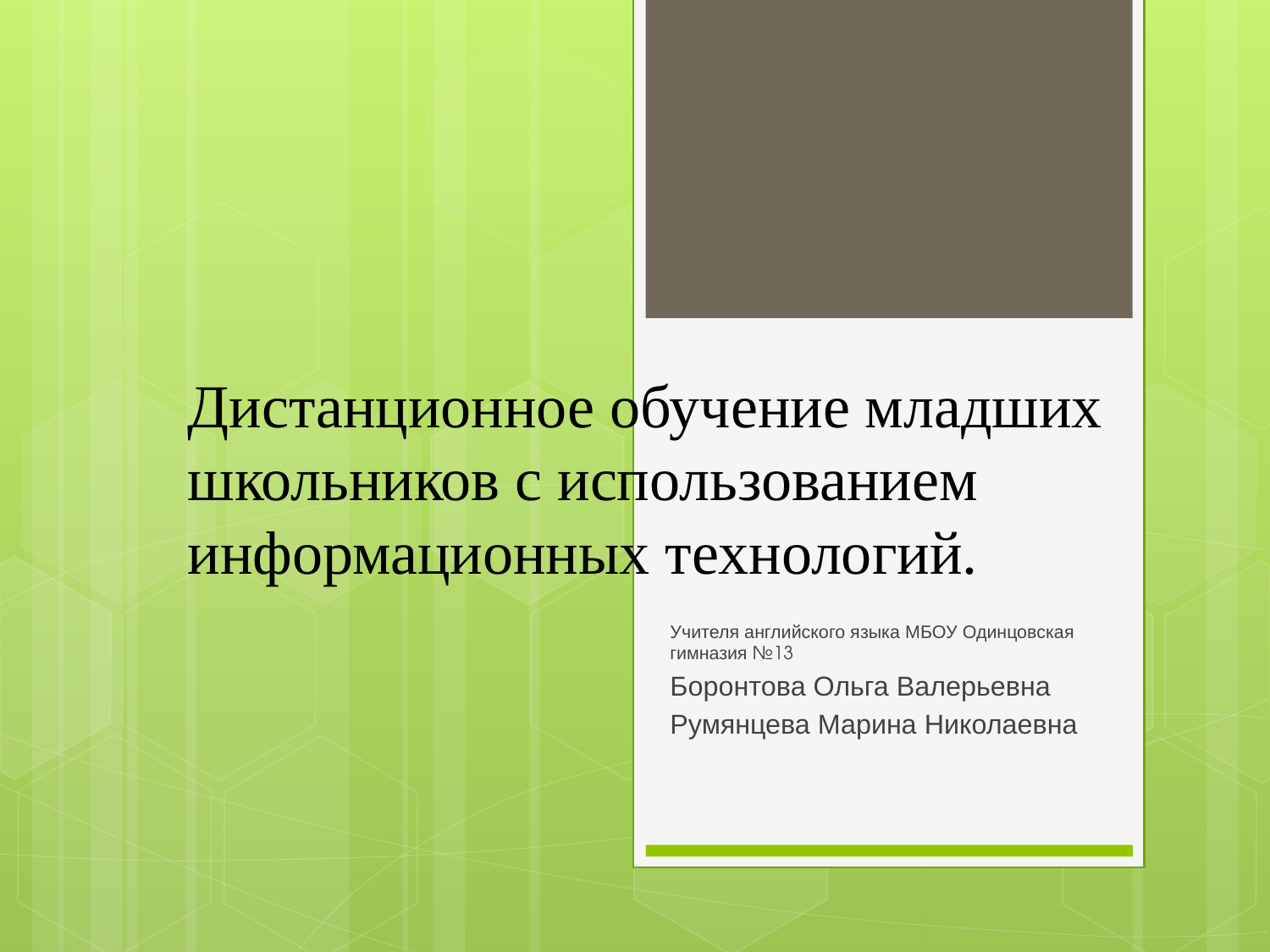

# Дистанционное обучение младших школьников с использованием информационных технологий.
Учителя английского языка МБОУ Одинцовская гимназия №13
Боронтова Ольга Валерьевна
Румянцева Марина Николаевна